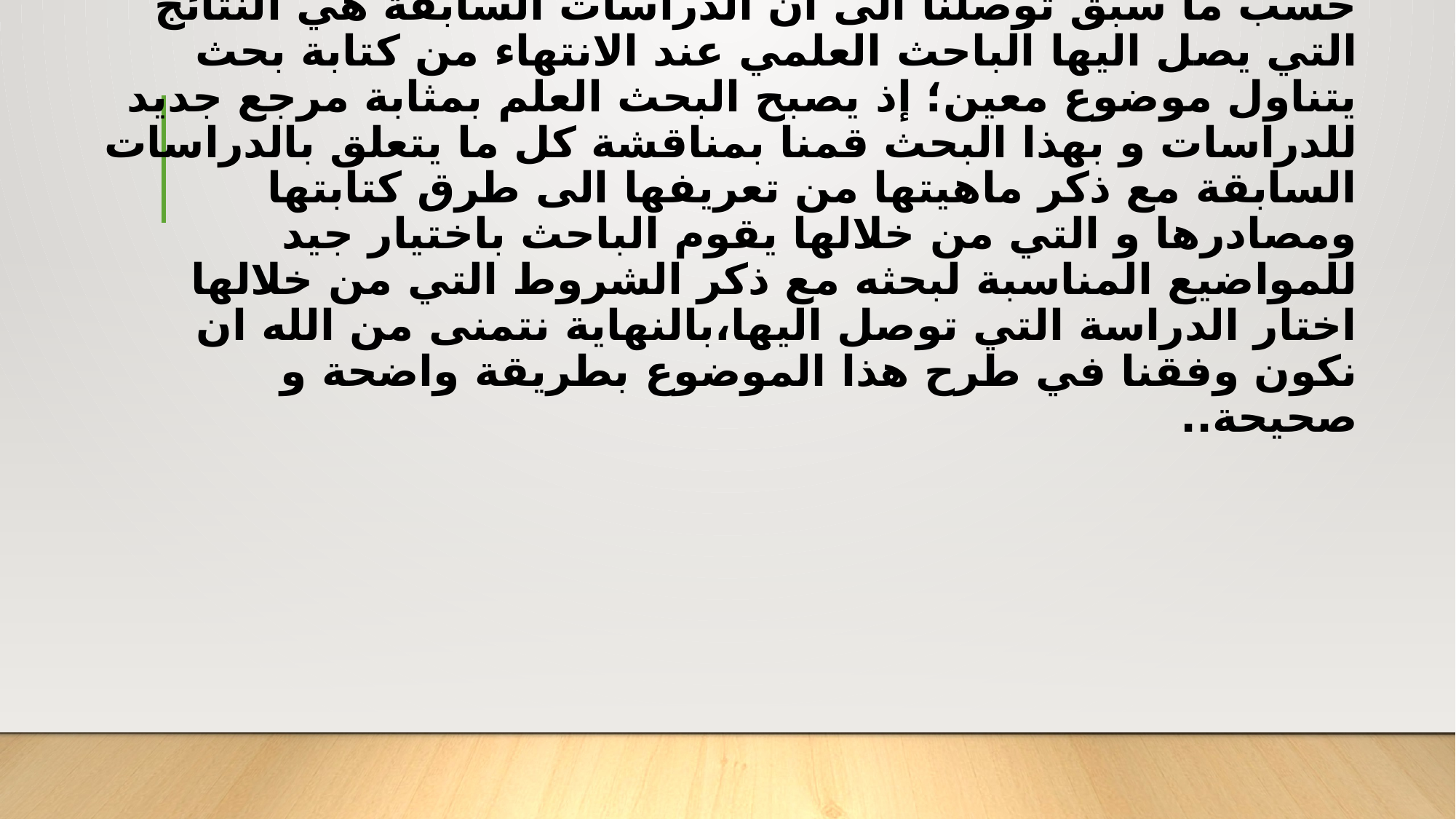

# الخاتمة حسب ما سبق توصلنا الى ان الدراسات السابقة هي النتائج التي يصل اليها الباحث العلمي عند الانتهاء من كتابة بحث يتناول موضوع معين؛ إذ يصبح البحث العلم بمثابة مرجع جديد للدراسات و بهذا البحث قمنا بمناقشة كل ما يتعلق بالدراسات السابقة مع ذكر ماهيتها من تعريفها الى طرق كتابتها ومصادرها و التي من خلالها يقوم الباحث باختيار جيد للمواضيع المناسبة لبحثه مع ذكر الشروط التي من خلالها اختار الدراسة التي توصل اليها،بالنهاية نتمنى من الله ان نكون وفقنا في طرح هذا الموضوع بطريقة واضحة و صحيحة..